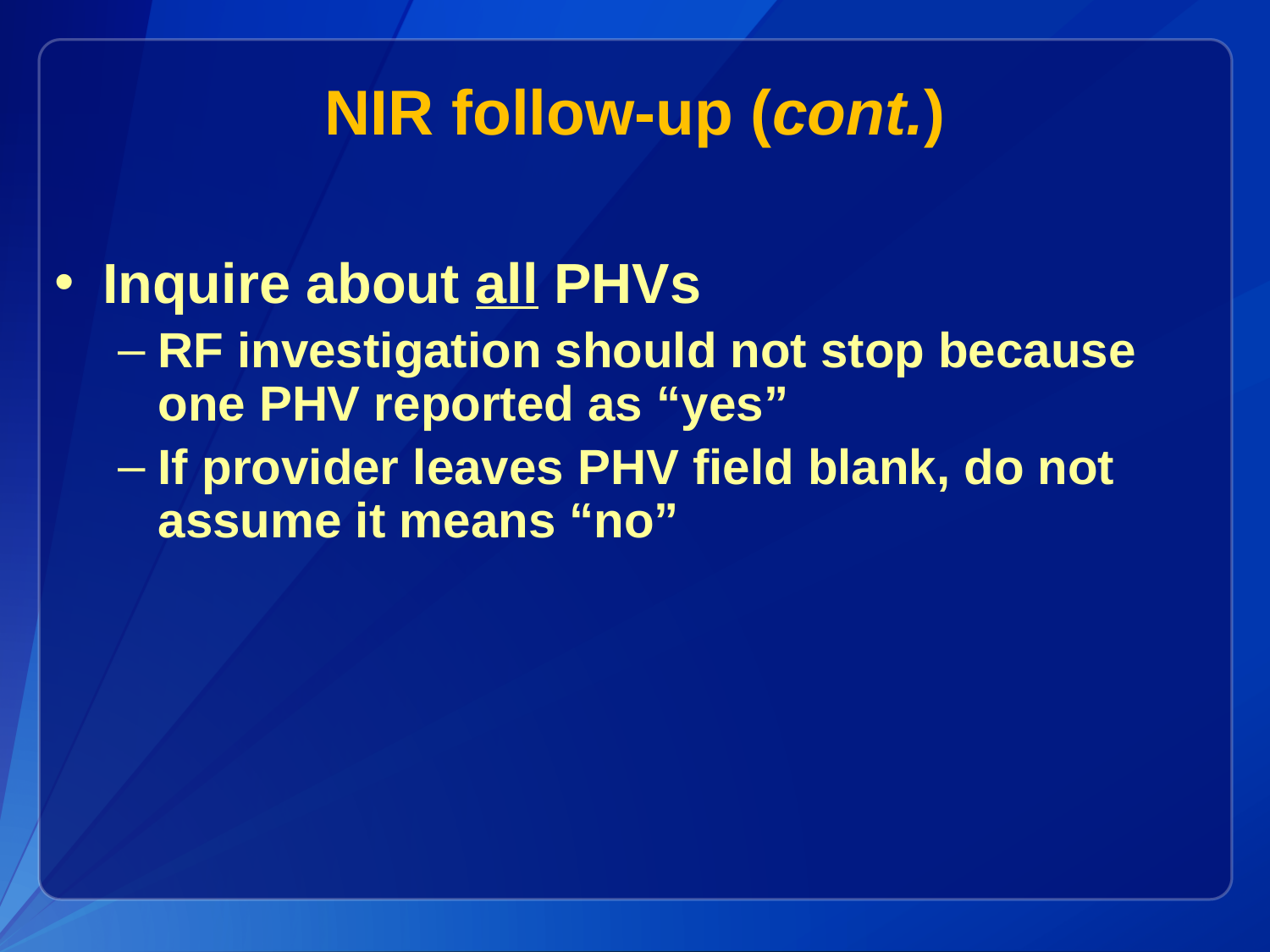

# NIR follow-up (cont.)

Inquire about all PHVs
RF investigation should not stop because one PHV reported as “yes”
If provider leaves PHV field blank, do not assume it means “no”